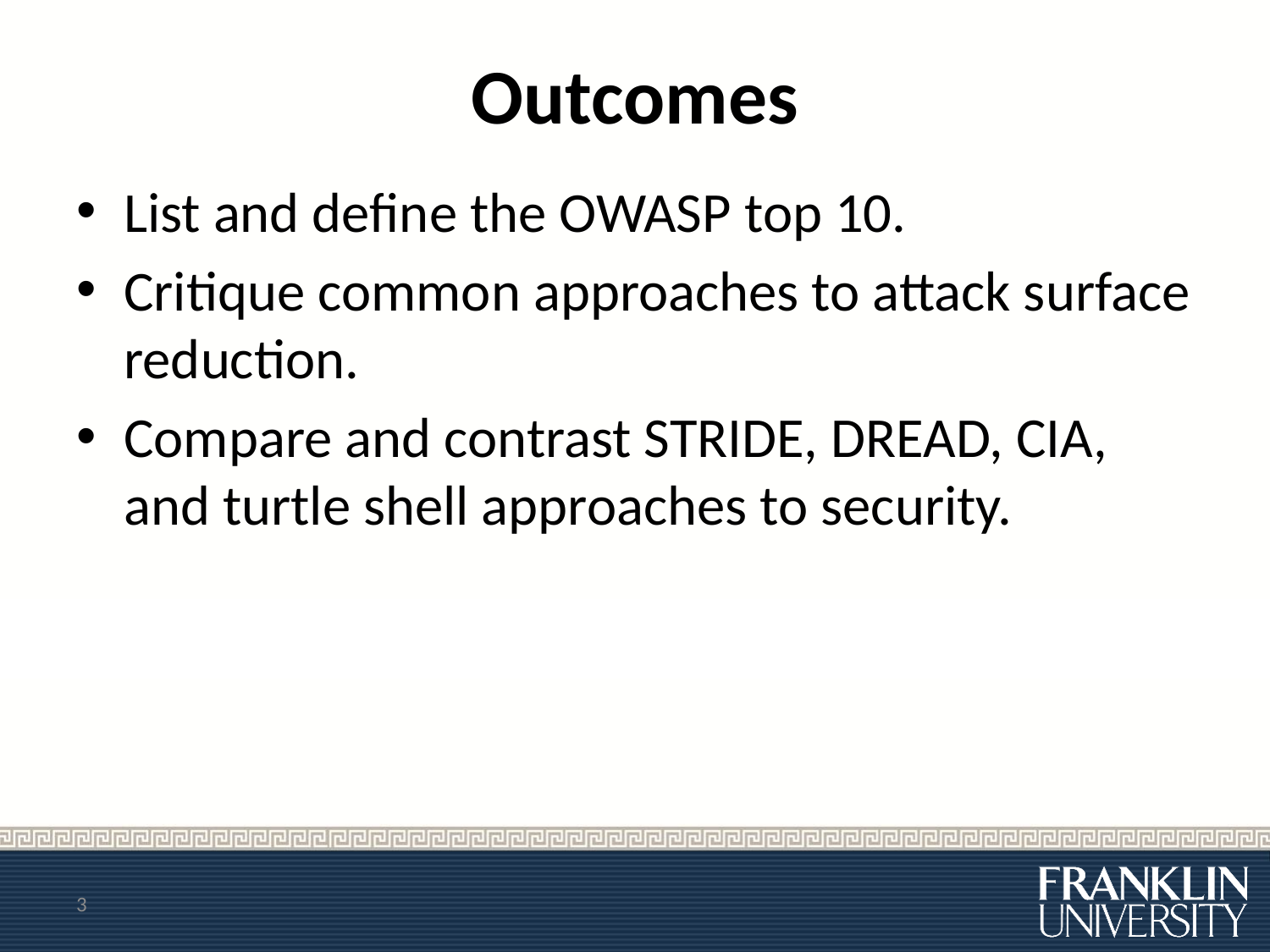

# Outcomes
List and define the OWASP top 10.
Critique common approaches to attack surface reduction.
Compare and contrast STRIDE, DREAD, CIA, and turtle shell approaches to security.
3